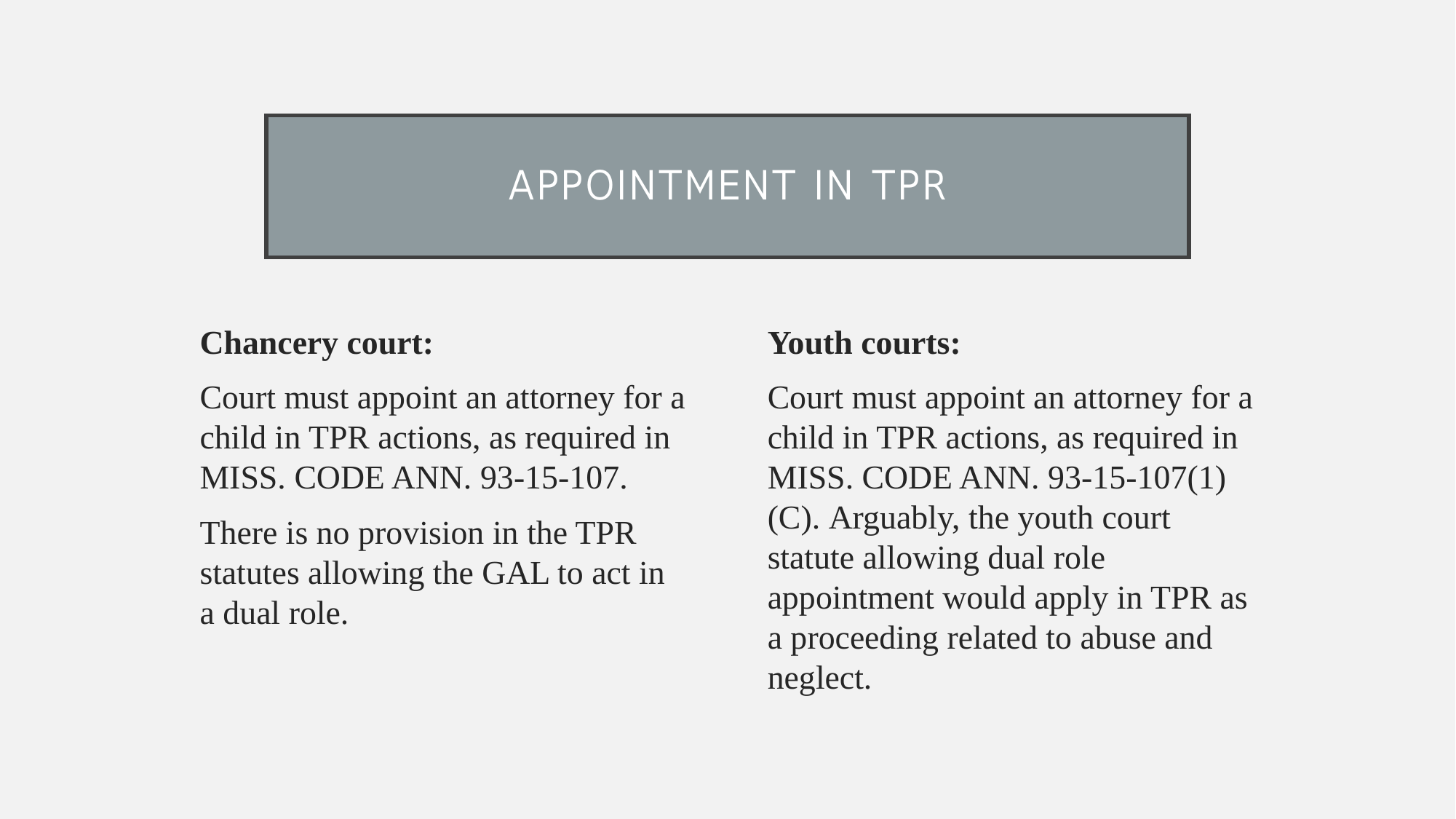

# Appointment in TPR
Chancery court:
Court must appoint an attorney for a child in TPR actions, as required in Miss. Code Ann. 93-15-107.
There is no provision in the TPR statutes allowing the GAL to act in a dual role.
Youth courts:
Court must appoint an attorney for a child in TPR actions, as required in Miss. Code Ann. 93-15-107(1)(c). Arguably, the youth court statute allowing dual role appointment would apply in TPR as a proceeding related to abuse and neglect.